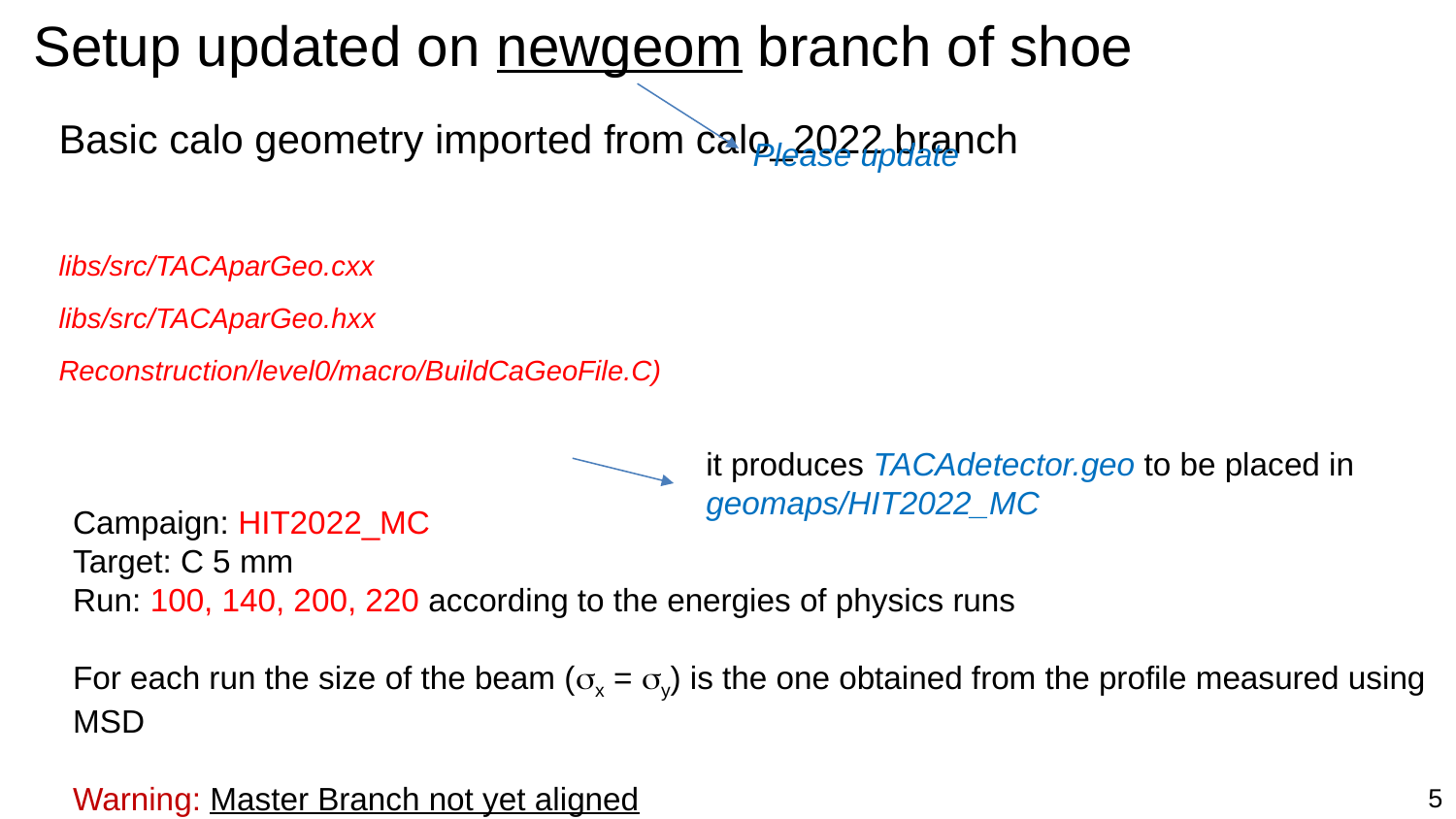

# Setup updated on newgeom branch of shoe
Basic calo geometry imported from calo_2022 branch

libs/src/TACAparGeo.cxx
libs/src/TACAparGeo.hxx
Reconstruction/level0/macro/BuildCaGeoFile.C)
Please update
it produces TACAdetector.geo to be placed in
geomaps/HIT2022_MC
Campaign: HIT2022_MC
Target: C 5 mm
Run: 100, 140, 200, 220 according to the energies of physics runs

For each run the size of the beam (σx = σy) is the one obtained from the profile measured using MSD

Warning: Master Branch not yet aligned
5